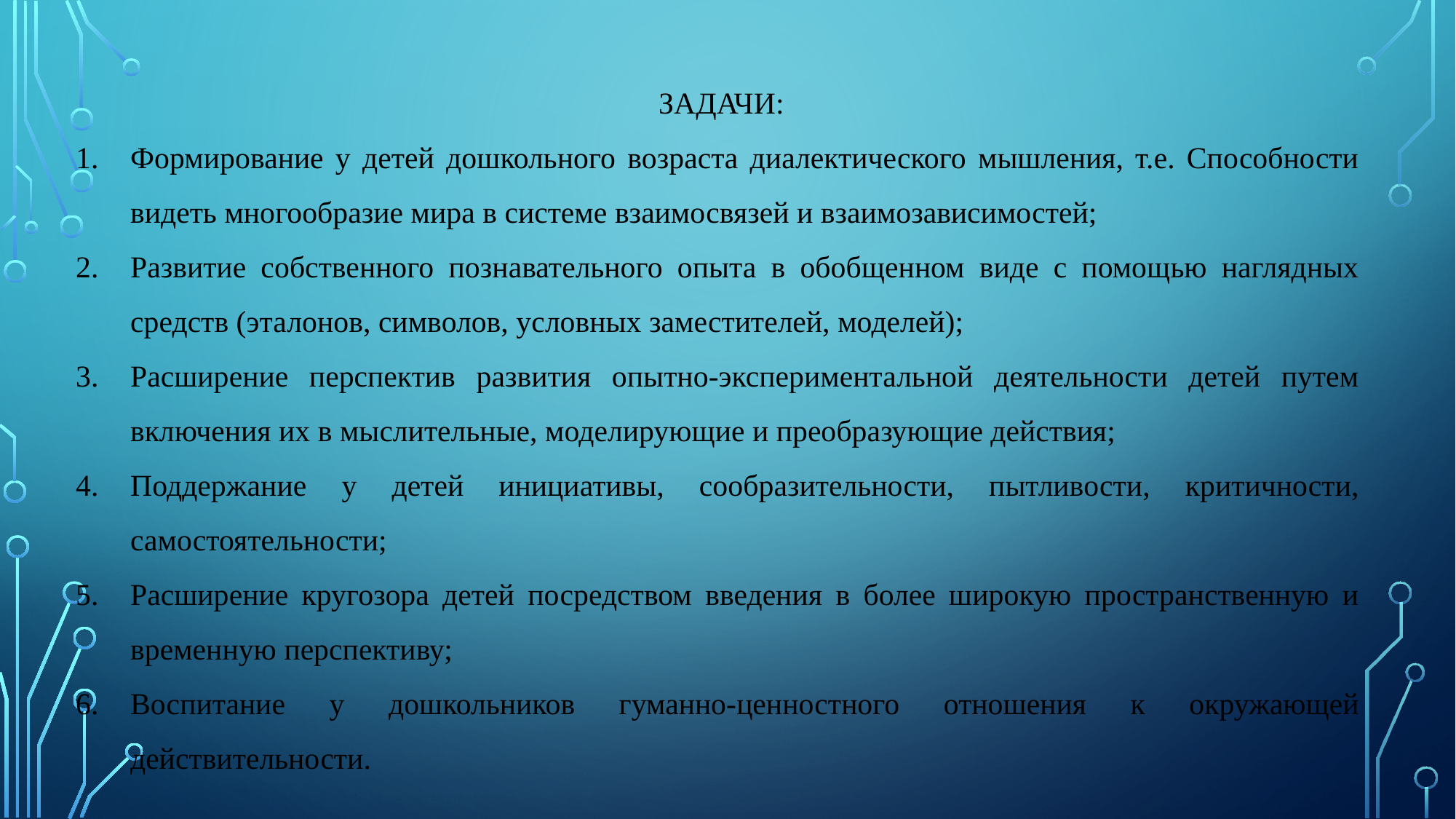

ЗАДАЧИ:
Формирование у детей дошкольного возраста диалектического мышления, т.е. Способности видеть многообразие мира в системе взаимосвязей и взаимозависимостей;
Развитие собственного познавательного опыта в обобщенном виде с помощью наглядных средств (эталонов, символов, условных заместителей, моделей);
Расширение перспектив развития опытно-экспериментальной деятельности детей путем включения их в мыслительные, моделирующие и преобразующие действия;
Поддержание у детей инициативы, сообразительности, пытливости, критичности, самостоятельности;
Расширение кругозора детей посредством введения в более широкую пространственную и временную перспективу;
Воспитание у дошкольников гуманно-ценностного отношения к окружающей действительности.